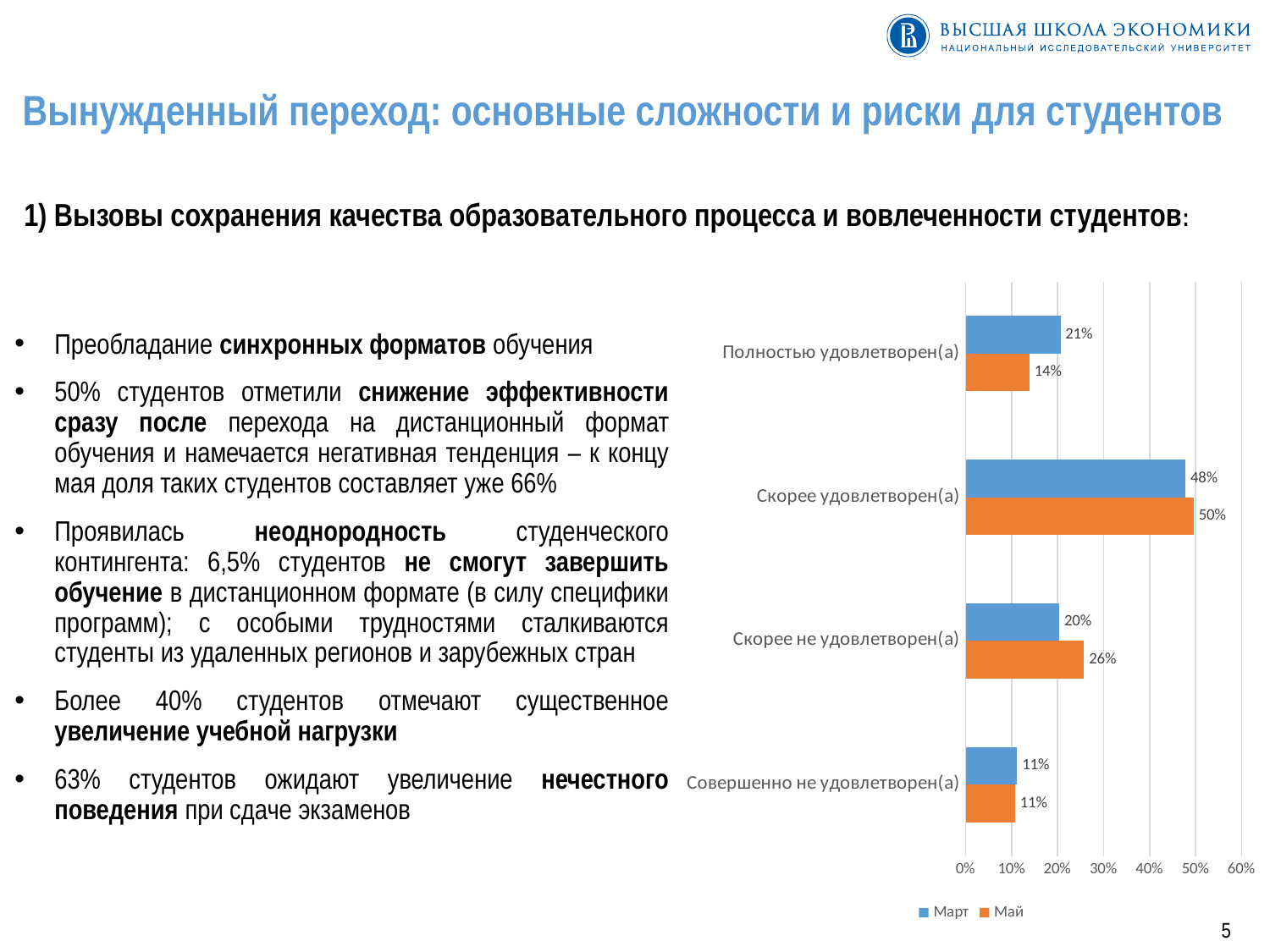

Вынужденный переход: основные сложности и риски для студентов
1) Вызовы сохранения качества образовательного процесса и вовлеченности студентов:

### Chart

| Category | Май | Март |
|---|---|---|
| Совершенно не удовлетворен(а) | 0.10756249511224 | 0.112079103684893 |
| Скорее не удовлетворен(а) | 0.257509885022802 | 0.203591607793156 |
| Скорее удовлетворен(а) | 0.496119122908018 | 0.478111427318919 |
| Полностью удовлетворен(а) | 0.13880849695694 | 0.206217861203032 |
Преобладание синхронных форматов обучения
50% студентов отметили снижение эффективности сразу после перехода на дистанционный формат обучения и намечается негативная тенденция – к концу мая доля таких студентов составляет уже 66%
Проявилась неоднородность студенческого контингента: 6,5% студентов не смогут завершить обучение в дистанционном формате (в силу специфики программ); с особыми трудностями сталкиваются студенты из удаленных регионов и зарубежных стран
Более 40% студентов отмечают существенное увеличение учебной нагрузки
63% студентов ожидают увеличение нечестного поведения при сдаче экзаменов

5